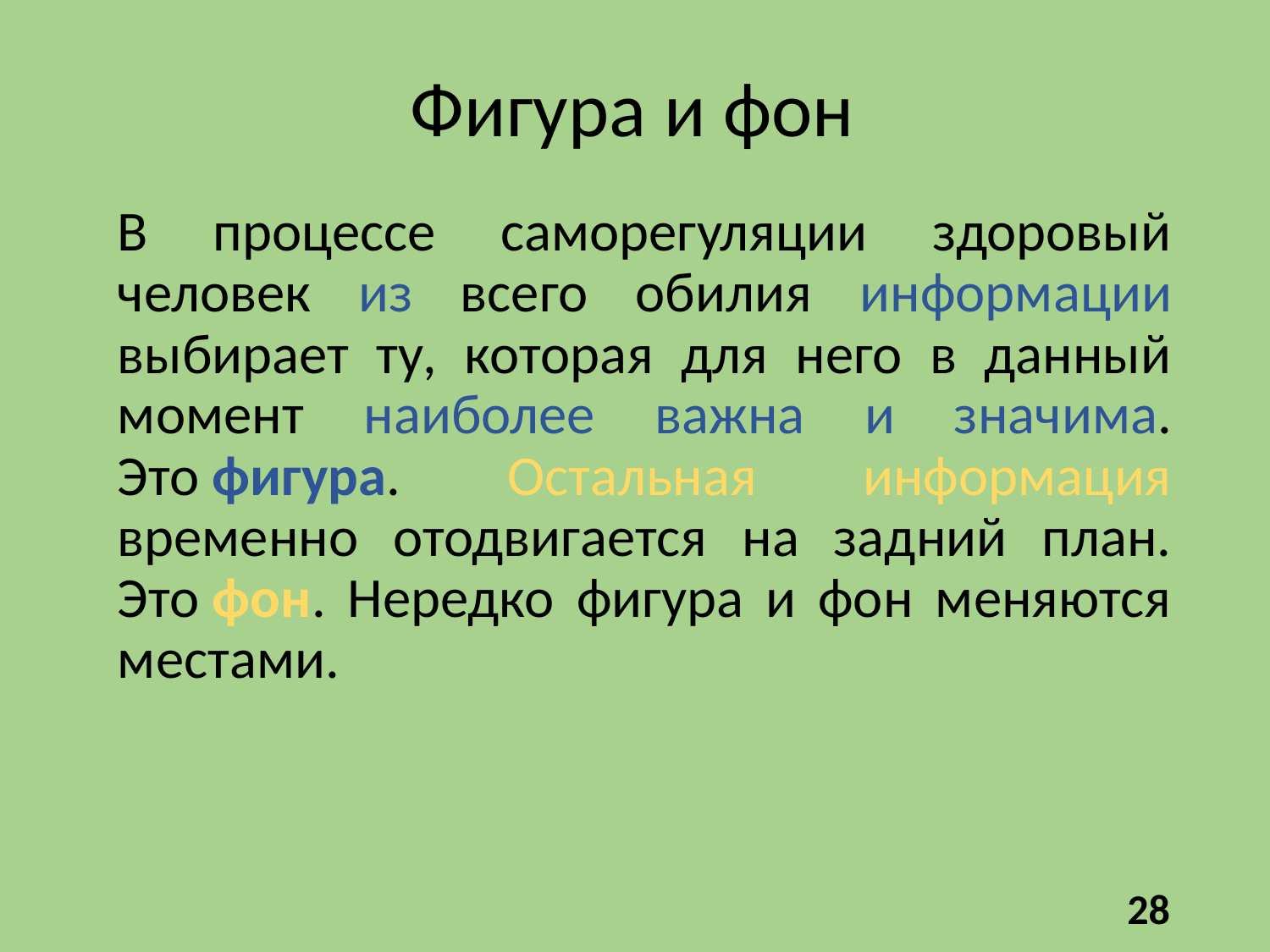

# Фигура и фон
В процессе саморегуляции здоровый человек из всего обилия информации выбирает ту, которая для него в данный момент наиболее важна и значима. Это фигура. Остальная информация временно отодвигается на задний план. Это фон. Нередко фигура и фон меняются местами.

28